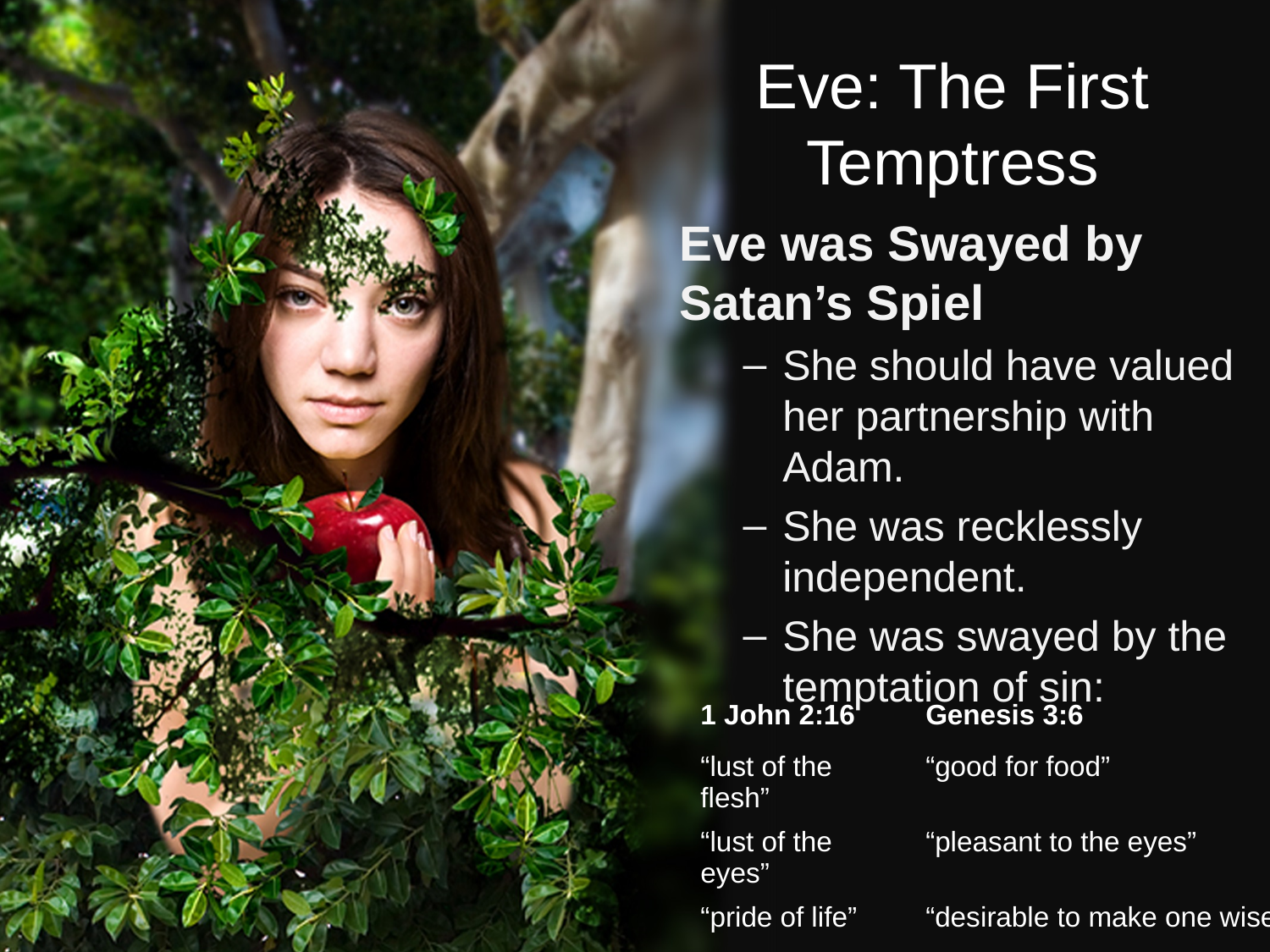

# Eve: The First Temptress
Eve was Swayed by Satan’s Spiel
She should have valued her partnership with Adam.
She was recklessly independent.
She was swayed by the temptation of sin:

| 1 John 2:16 | Genesis 3:6 |
| --- | --- |
| “lust of the flesh” | “good for food” |
| “lust of the eyes” | “pleasant to the eyes” |
| “pride of life” | “desirable to make one wise” |